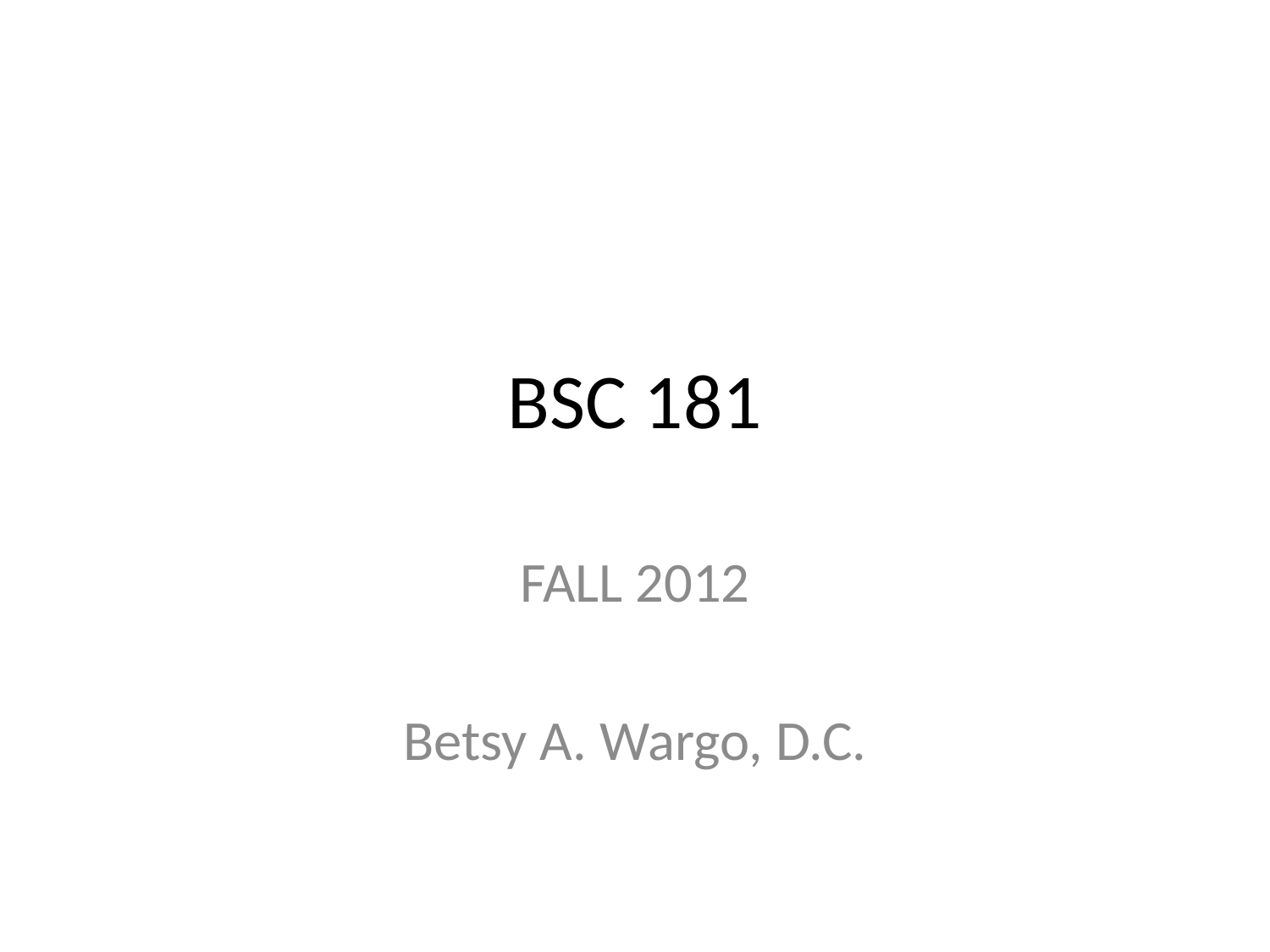

# BSC 181
FALL 2012

Betsy A. Wargo, D.C.